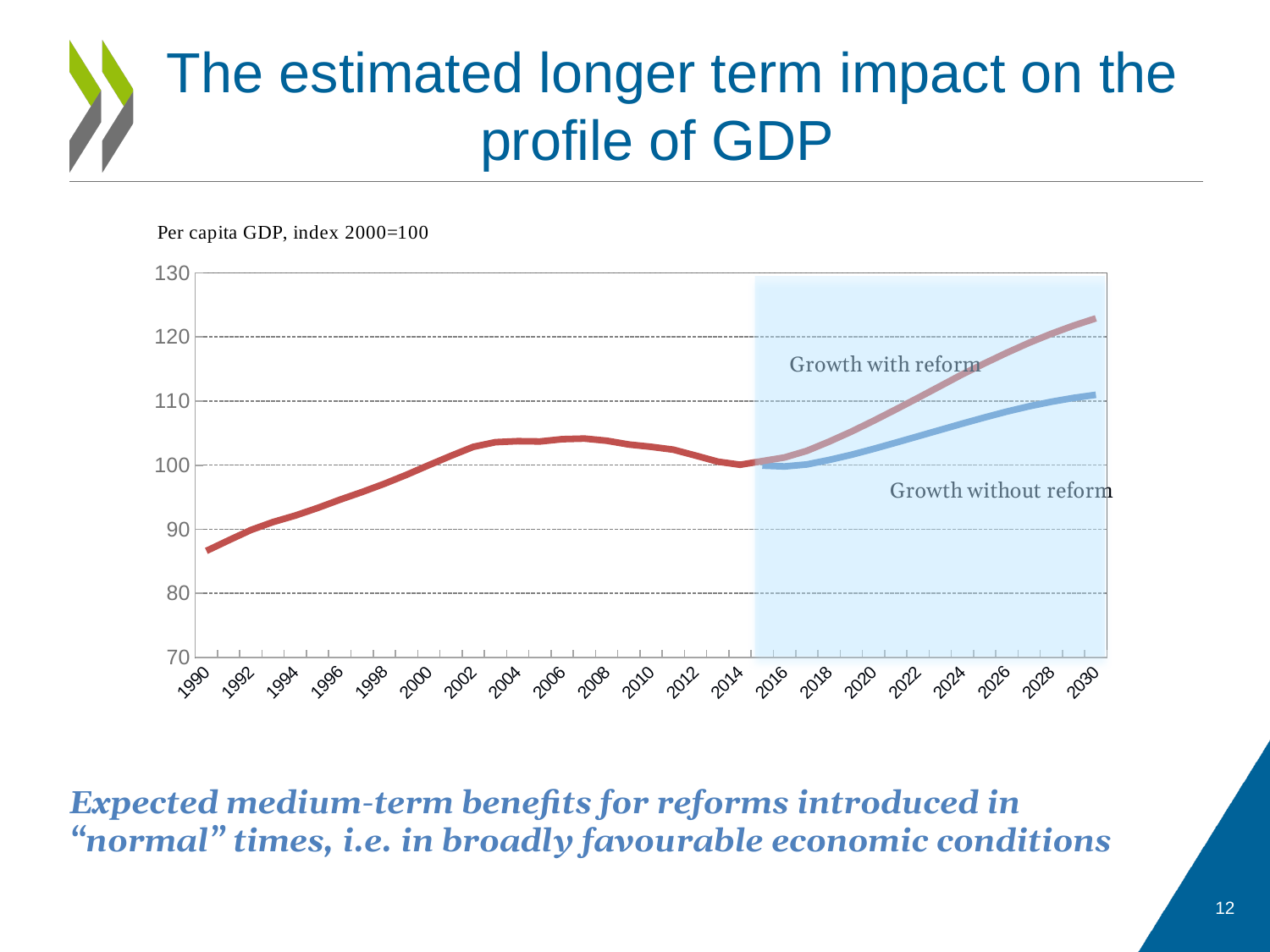

# The estimated longer term impact on the profile of GDP

### Chart: Growth with reform

| Category | Growth without reform | Growth with reform |
|---|---|---|
| 1990 | None | 86.62323647406751 |
| 1991 | None | 88.27209593649398 |
| 1992 | None | 89.8801760246401 |
| 1993 | None | 91.12847399755023 |
| 1994 | None | 92.14229883017899 |
| 1995 | None | 93.31875469141295 |
| 1996 | None | 94.60460357920162 |
| 1997 | None | 95.79994743337816 |
| 1998 | None | 97.08614885433475 |
| 1999 | None | 98.50064777586327 |
| 2000 | None | 100.0 |
| 2001 | None | 101.45962223011622 |
| 2002 | None | 102.85429889044435 |
| 2003 | None | 103.58610234171843 |
| 2004 | None | 103.74229983164913 |
| 2005 | None | 103.7011693295638 |
| 2006 | None | 104.05703699792883 |
| 2007 | None | 104.1517060368033 |
| 2008 | None | 103.81314877758363 |
| 2009 | None | 103.2223528016868 |
| 2010 | None | 102.86112652696087 |
| 2011 | None | 102.4190488696949 |
| 2012 | None | 101.50238180338702 |
| 2013 | None | 100.54577772883671 |
| 2014 | None | 100.06621086490198 |
| 2015 | 99.93262626113284 | 100.63215461523522 |
| 2016 | 99.80046379950072 | 101.20256052071106 |
| 2017 | 100.11466186003351 | 102.23182092312962 |
| 2018 | 100.8134029553605 | 103.6659559591471 |
| 2019 | 101.61585468377379 | 105.22255112906223 |
| 2020 | 102.53739789108143 | 106.92004070651686 |
| 2021 | 103.50866458579627 | 108.68835095229986 |
| 2022 | 104.50003597707871 | 110.49743695248893 |
| 2023 | 105.49649861506656 | 112.33194558525432 |
| 2024 | 106.48653295255089 | 114.1798302071055 |
| 2025 | 107.44839027382724 | 115.8909873651657 |
| 2026 | 108.36322053075287 | 117.54397850950653 |
| 2027 | 109.1879182178362 | 119.09005002350685 |
| 2028 | 109.89741476879209 | 120.49927696013658 |
| 2029 | 110.49287991405347 | 121.77018943750504 |
| 2030 | 110.9750098193242 | 122.90095051846967 |
Expected medium-term benefits for reforms introduced in “normal” times, i.e. in broadly favourable economic conditions
12